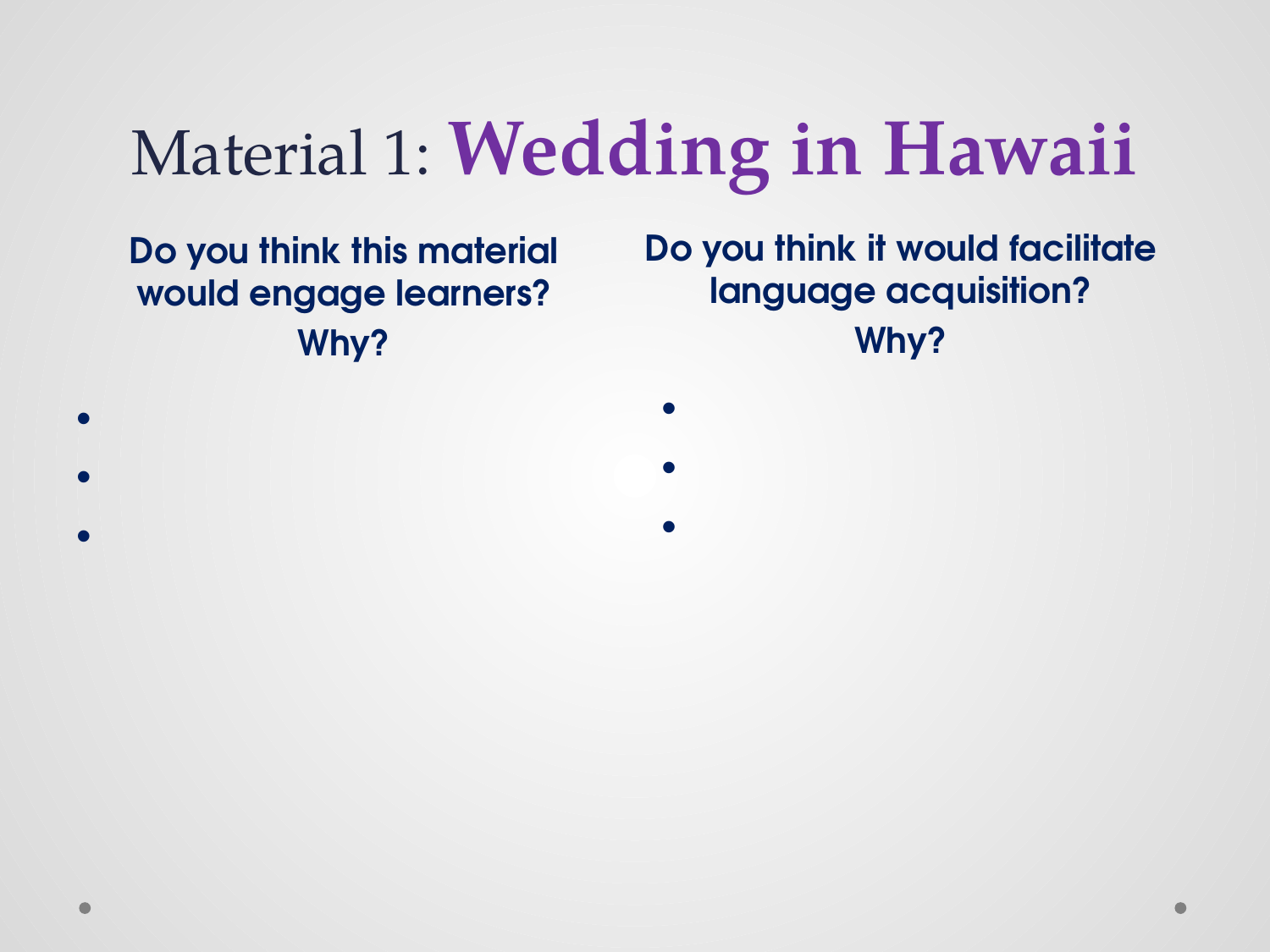

# Material 1: Wedding in Hawaii
Do you think this material would engage learners?
Why?
Do you think it would facilitate language acquisition?
Why?